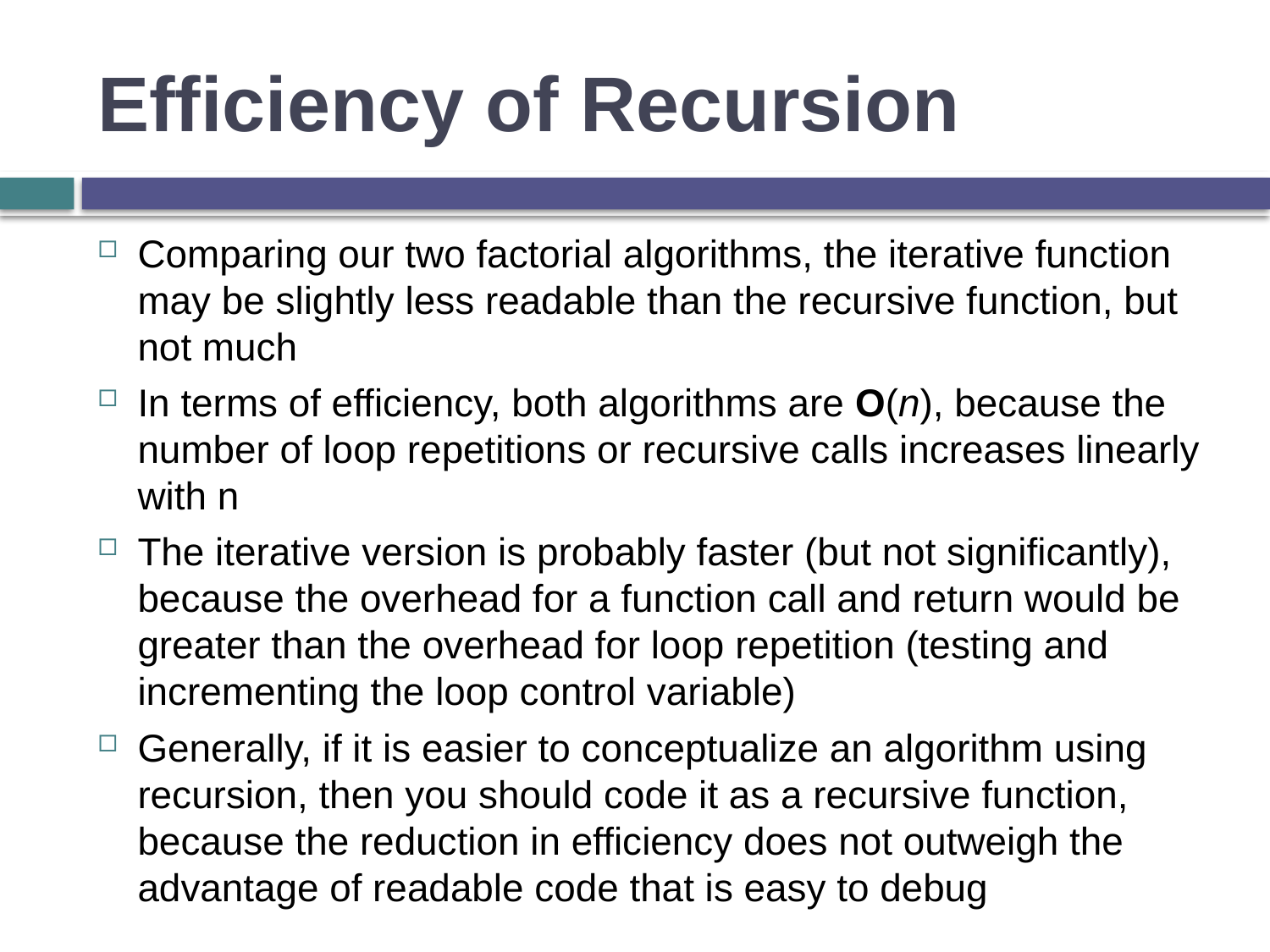

# Efficiency of Recursion
Comparing our two factorial algorithms, the iterative function may be slightly less readable than the recursive function, but not much
In terms of efficiency, both algorithms are O(n), because the number of loop repetitions or recursive calls increases linearly with n
The iterative version is probably faster (but not significantly), because the overhead for a function call and return would be greater than the overhead for loop repetition (testing and incrementing the loop control variable)
Generally, if it is easier to conceptualize an algorithm using recursion, then you should code it as a recursive function, because the reduction in efficiency does not outweigh the advantage of readable code that is easy to debug